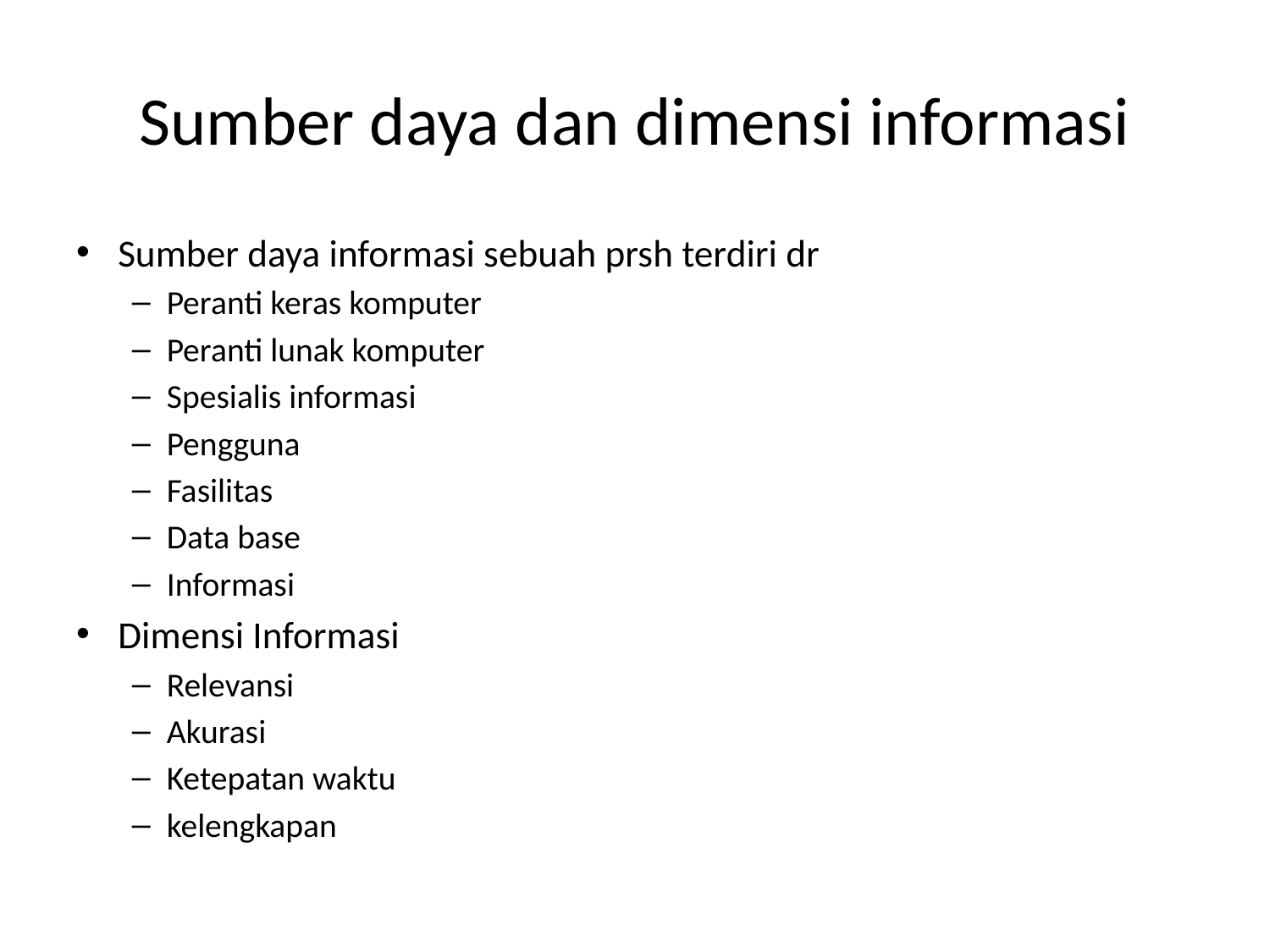

# Sumber daya dan dimensi informasi
Sumber daya informasi sebuah prsh terdiri dr
Peranti keras komputer
Peranti lunak komputer
Spesialis informasi
Pengguna
Fasilitas
Data base
Informasi
Dimensi Informasi
Relevansi
Akurasi
Ketepatan waktu
kelengkapan